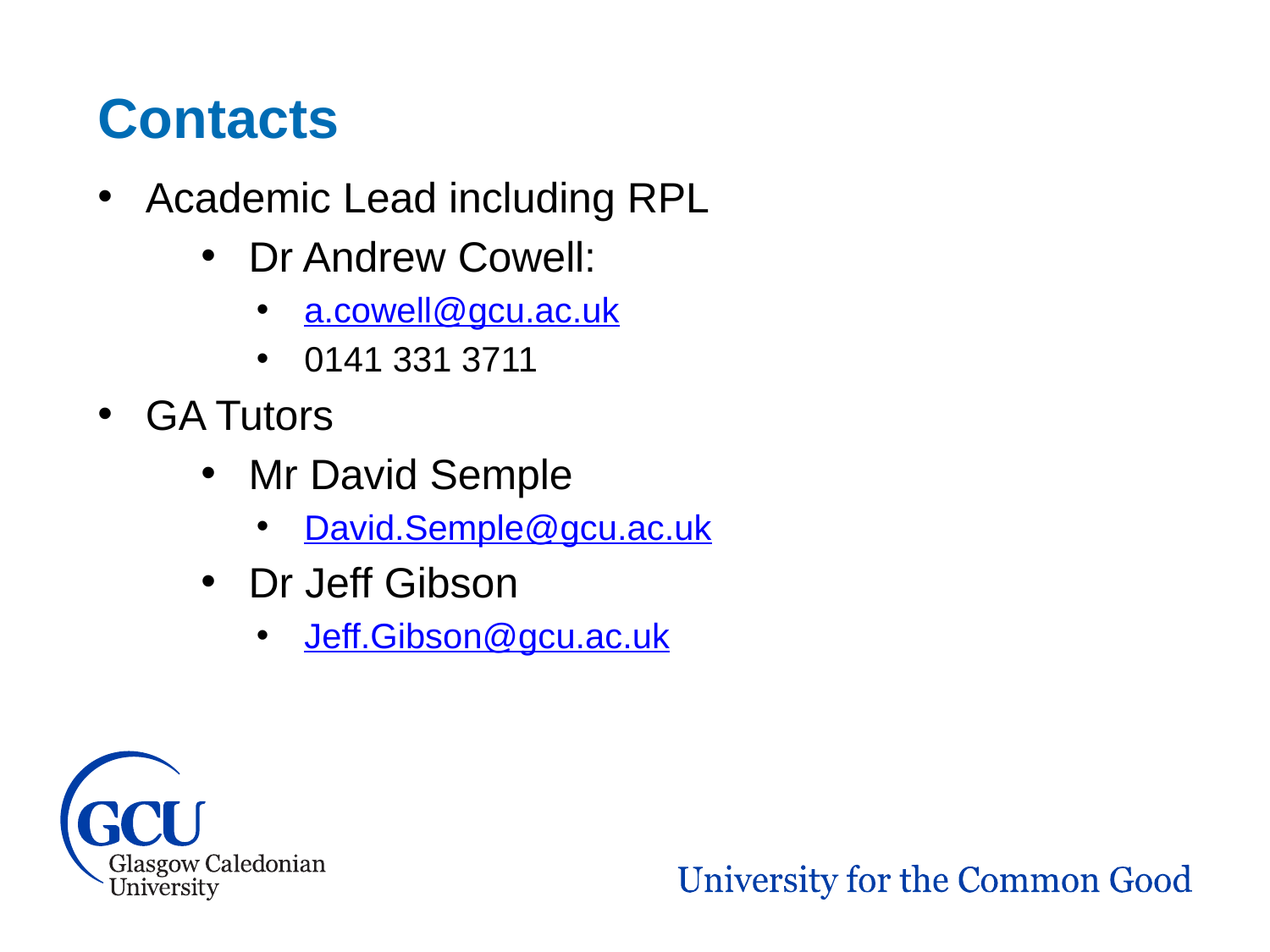

Contacts

Academic Lead including RPL
Dr Andrew Cowell:
a.cowell@gcu.ac.uk
0141 331 3711
GA Tutors
Mr David Semple
David.Semple@gcu.ac.uk
Dr Jeff Gibson
Jeff.Gibson@gcu.ac.uk